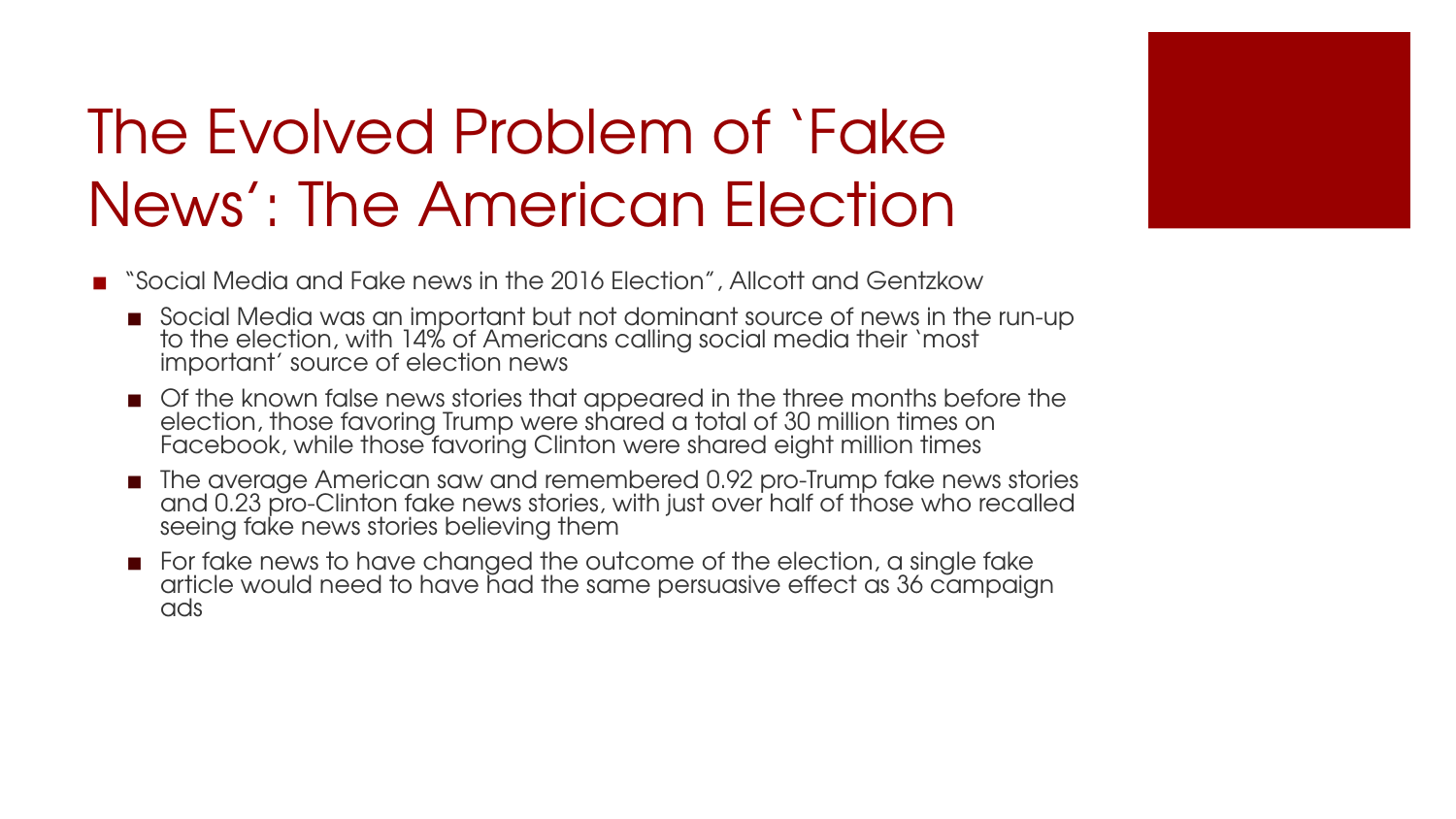

# The Evolved Problem of ‘Fake News’: The American Election
“Social Media and Fake news in the 2016 Election”, Allcott and Gentzkow
Social Media was an important but not dominant source of news in the run-up to the election, with 14% of Americans calling social media their ‘most important’ source of election news
Of the known false news stories that appeared in the three months before the election, those favoring Trump were shared a total of 30 million times on Facebook, while those favoring Clinton were shared eight million times
The average American saw and remembered 0.92 pro-Trump fake news stories and 0.23 pro-Clinton fake news stories, with just over half of those who recalled seeing fake news stories believing them
For fake news to have changed the outcome of the election, a single fake article would need to have had the same persuasive effect as 36 campaign ads